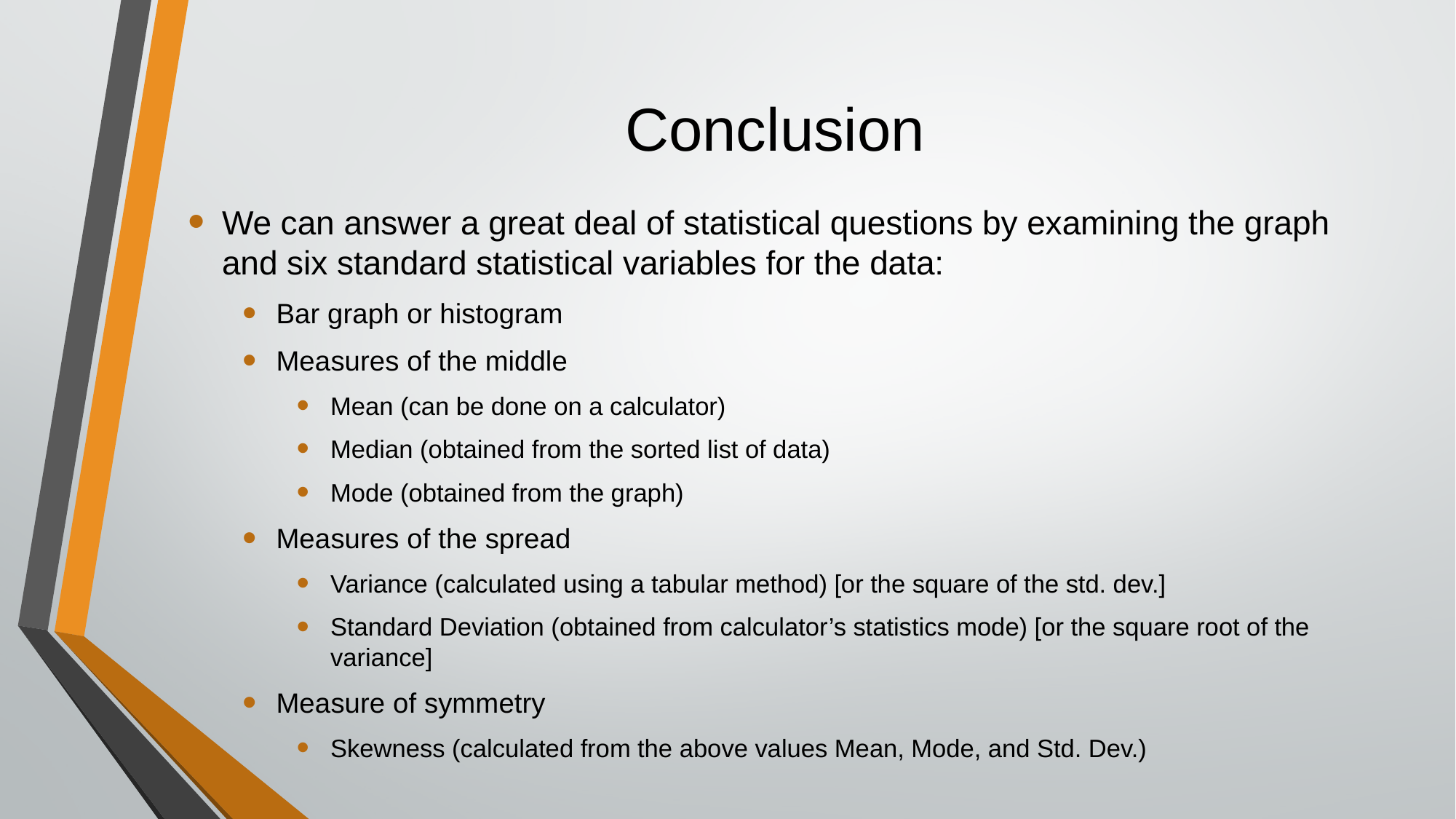

# Conclusion
We can answer a great deal of statistical questions by examining the graph and six standard statistical variables for the data:
Bar graph or histogram
Measures of the middle
Mean (can be done on a calculator)
Median (obtained from the sorted list of data)
Mode (obtained from the graph)
Measures of the spread
Variance (calculated using a tabular method) [or the square of the std. dev.]
Standard Deviation (obtained from calculator’s statistics mode) [or the square root of the variance]
Measure of symmetry
Skewness (calculated from the above values Mean, Mode, and Std. Dev.)